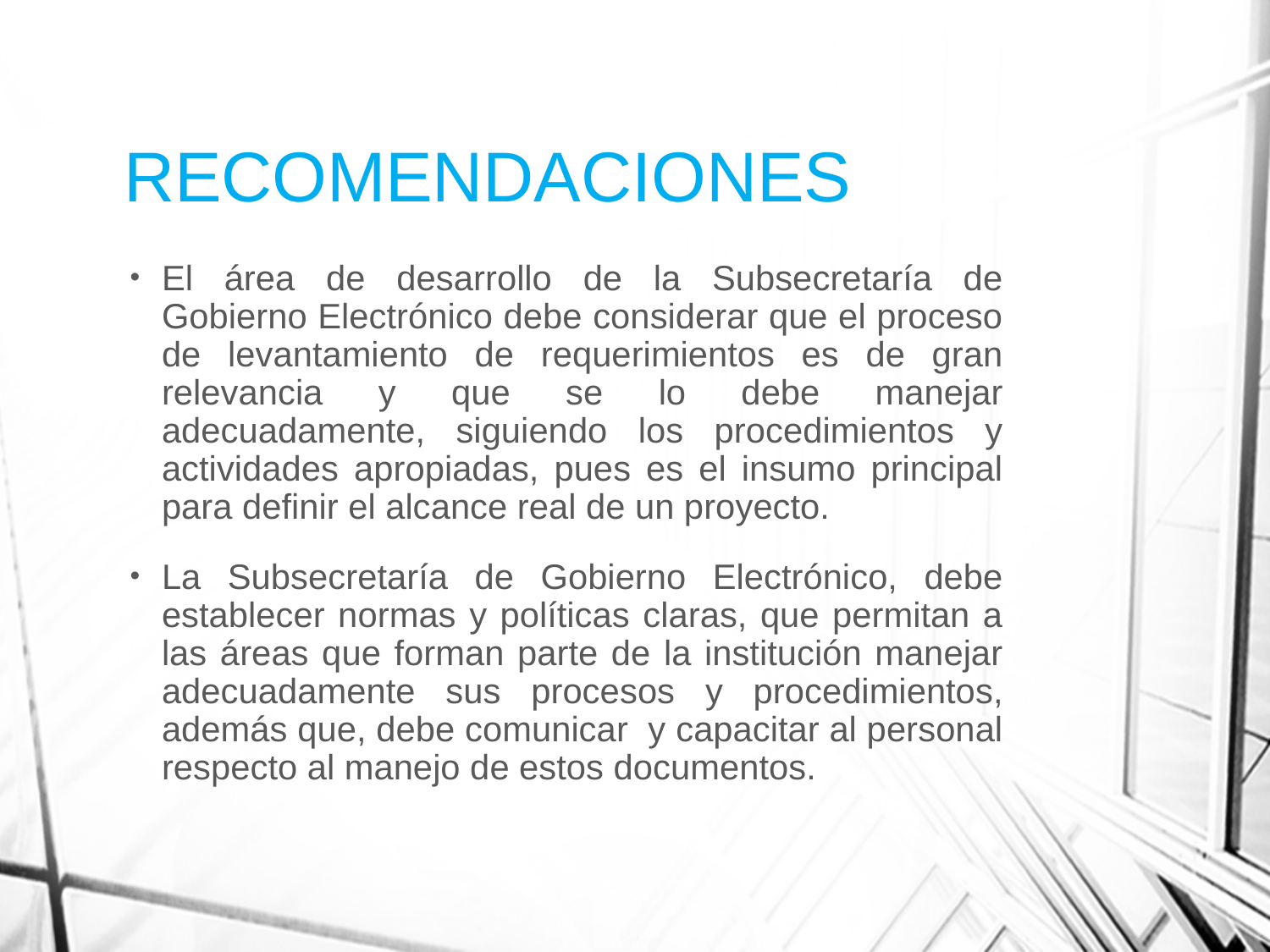

# RECOMENDACIONES
El área de desarrollo de la Subsecretaría de Gobierno Electrónico debe considerar que el proceso de levantamiento de requerimientos es de gran relevancia y que se lo debe manejar adecuadamente, siguiendo los procedimientos y actividades apropiadas, pues es el insumo principal para definir el alcance real de un proyecto.
La Subsecretaría de Gobierno Electrónico, debe establecer normas y políticas claras, que permitan a las áreas que forman parte de la institución manejar adecuadamente sus procesos y procedimientos, además que, debe comunicar  y capacitar al personal respecto al manejo de estos documentos.